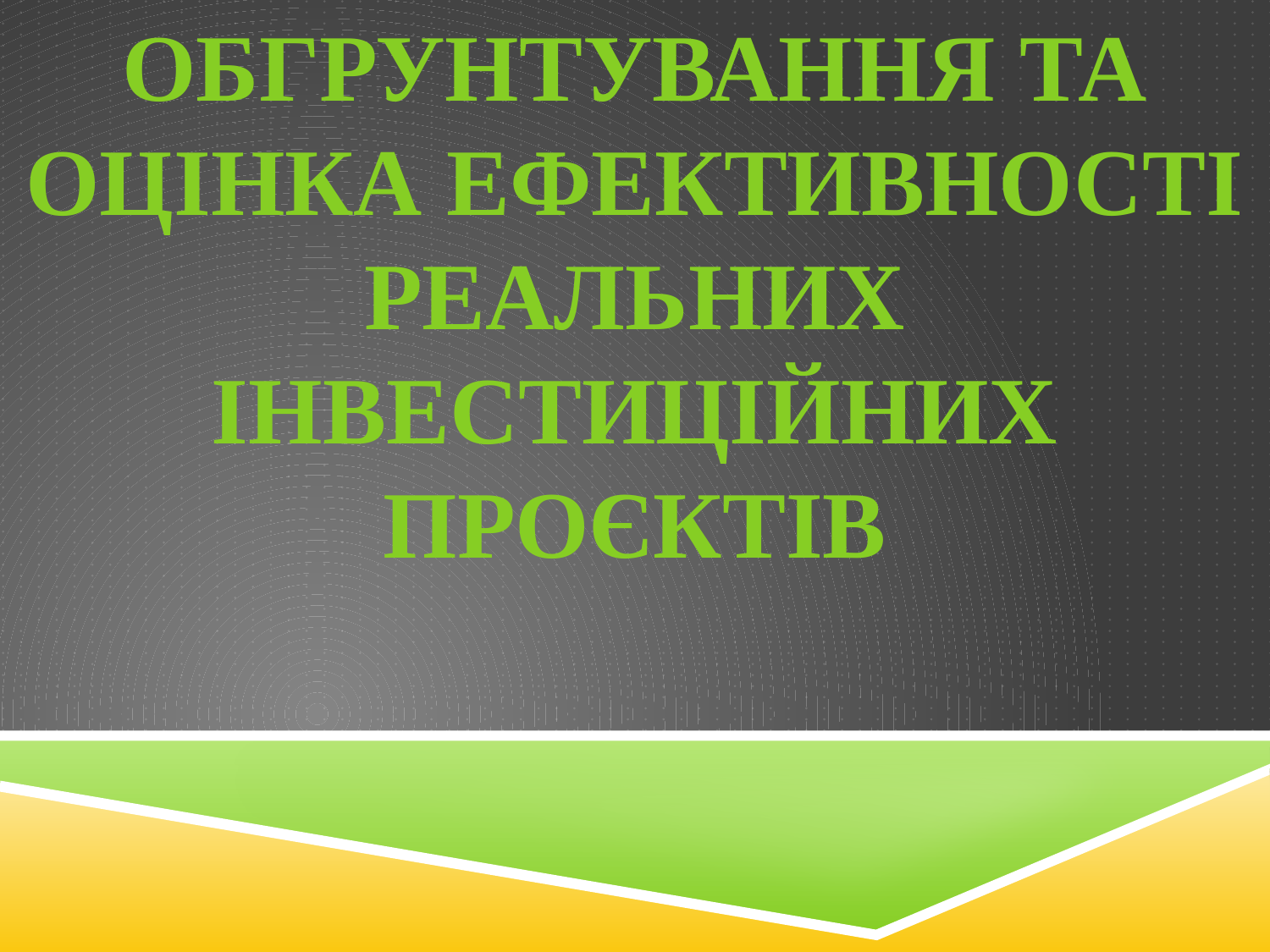

Обгрунтування та Оцінка ефективності реальних інвестиційних проєктів